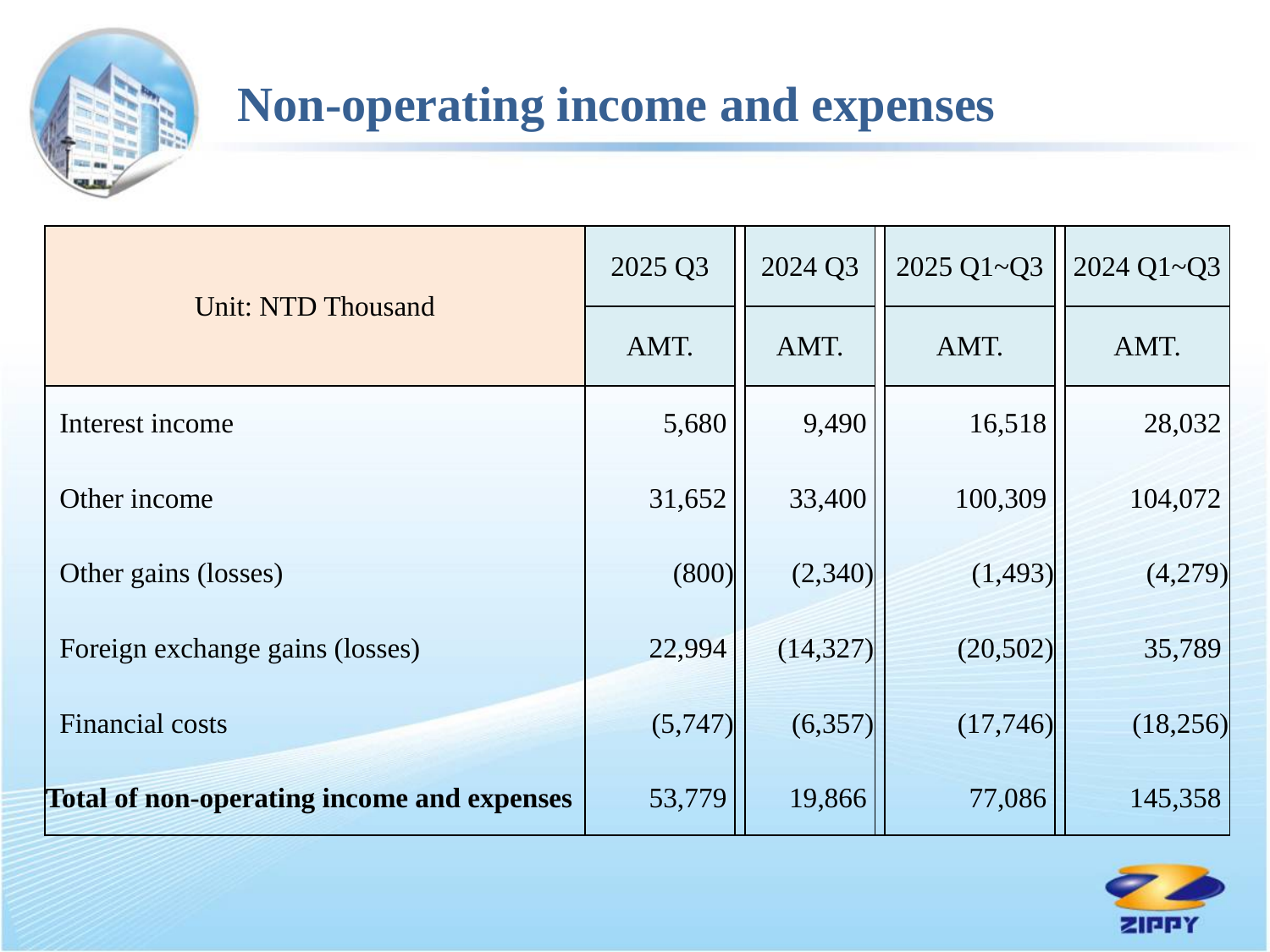

Non-operating income and expenses

| Unit: NTD Thousand | 2025 Q3 |  | 2024 Q3 |  | 2025 Q1~Q3 |  | 2024 Q1~Q3 |
| --- | --- | --- | --- | --- | --- | --- | --- |
|  | AMT. |  | AMT. |  | AMT. |  | AMT. |
| Interest income | 5,680 |  | 9,490 |  | 16,518 |  | 28,032 |
| Other income | 31,652 |  | 33,400 |  | 100,309 |  | 104,072 |
| Other gains (losses) | (800) |  | (2,340) |  | (1,493) |  | (4,279) |
| Foreign exchange gains (losses) | 22,994 |  | (14,327) |  | (20,502) |  | 35,789 |
| Financial costs | (5,747) |  | (6,357) |  | (17,746) |  | (18,256) |
| Total of non-operating income and expenses | 53,779 |  | 19,866 |  | 77,086 |  | 145,358 |